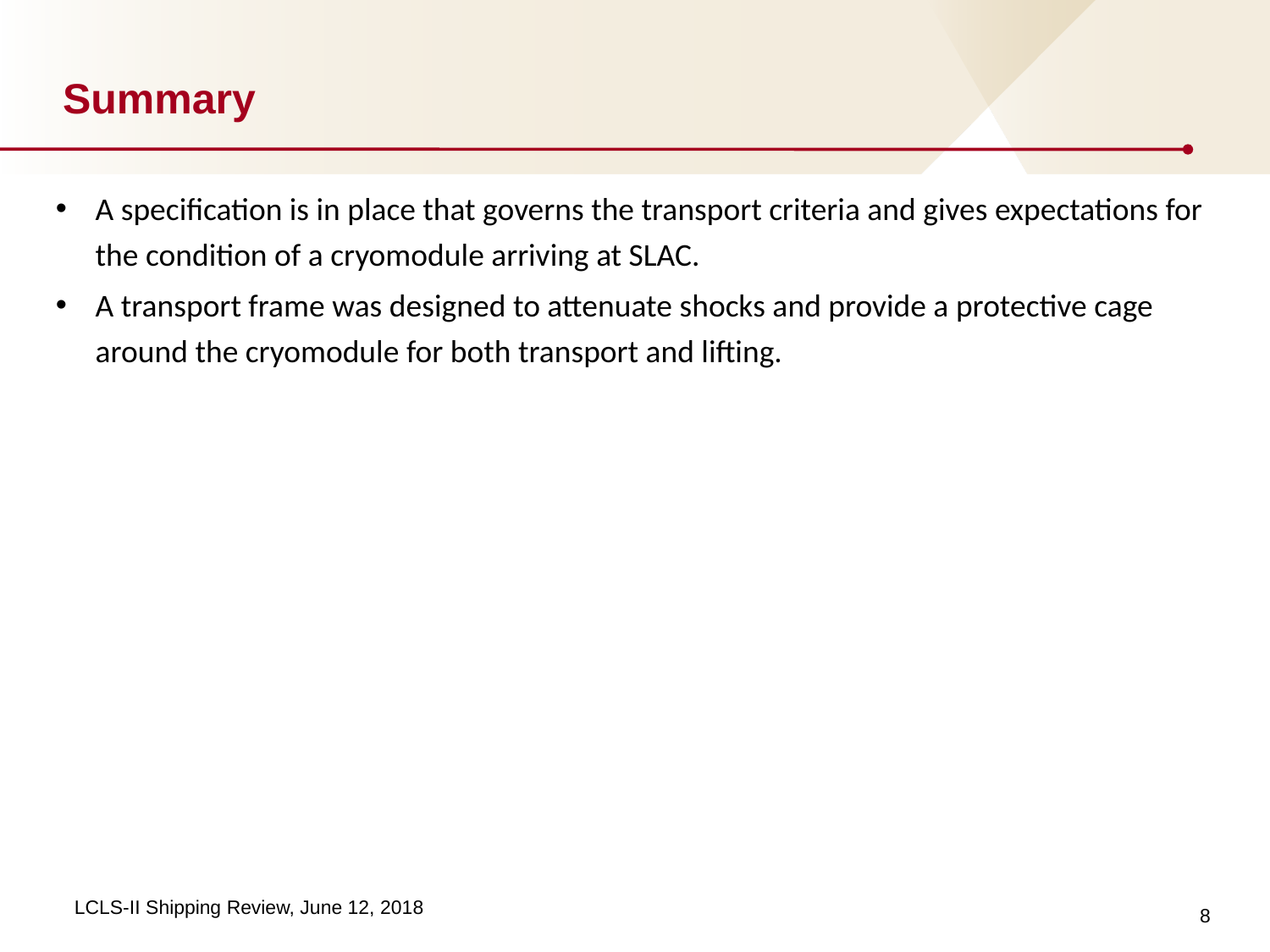

# Summary
A specification is in place that governs the transport criteria and gives expectations for the condition of a cryomodule arriving at SLAC.
A transport frame was designed to attenuate shocks and provide a protective cage around the cryomodule for both transport and lifting.

8
LCLS-II Shipping Review, June 12, 2018